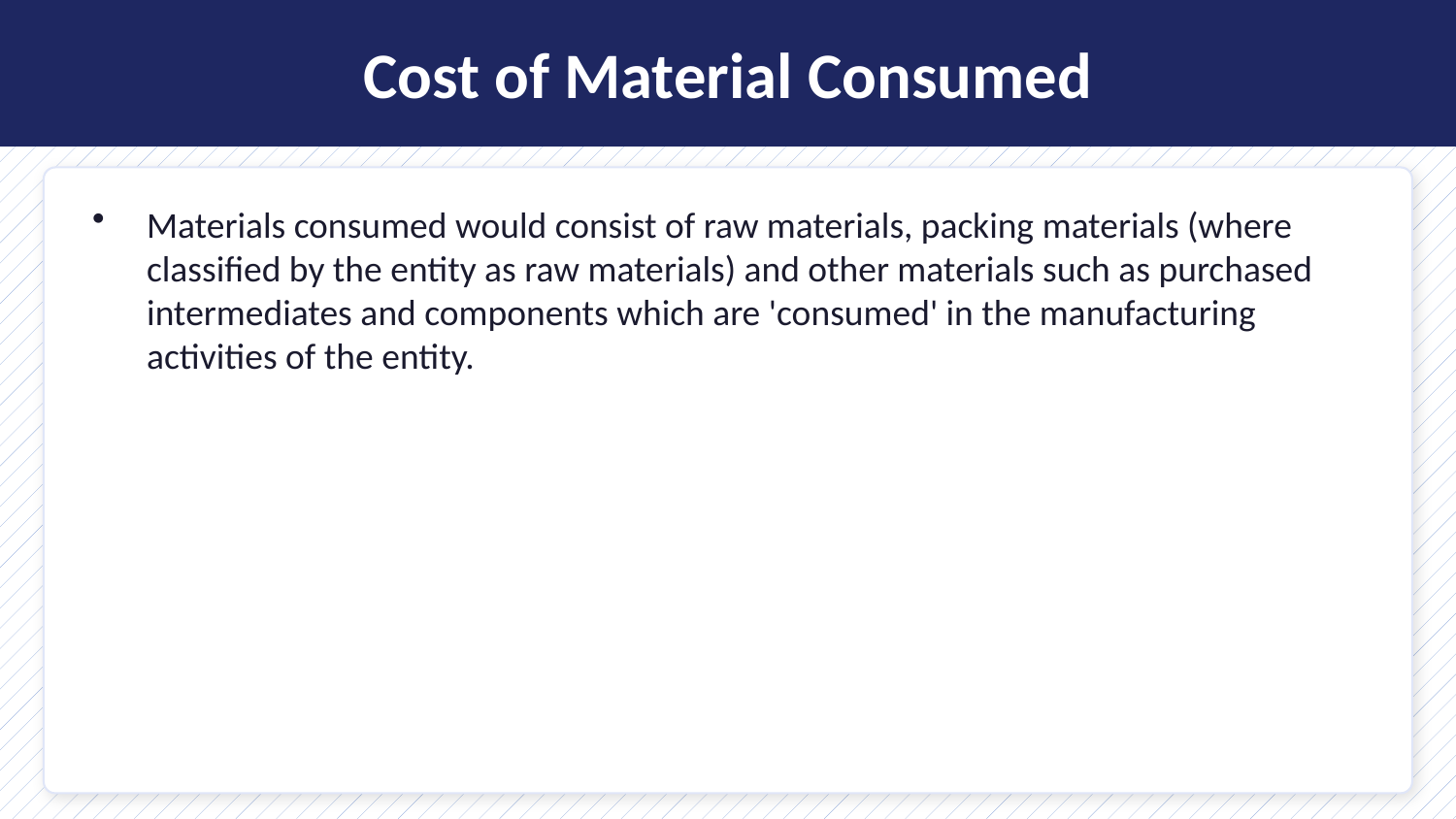

Cost of Material Consumed

Materials consumed would consist of raw materials, packing materials (where classified by the entity as raw materials) and other materials such as purchased intermediates and components which are 'consumed' in the manufacturing activities of the entity.